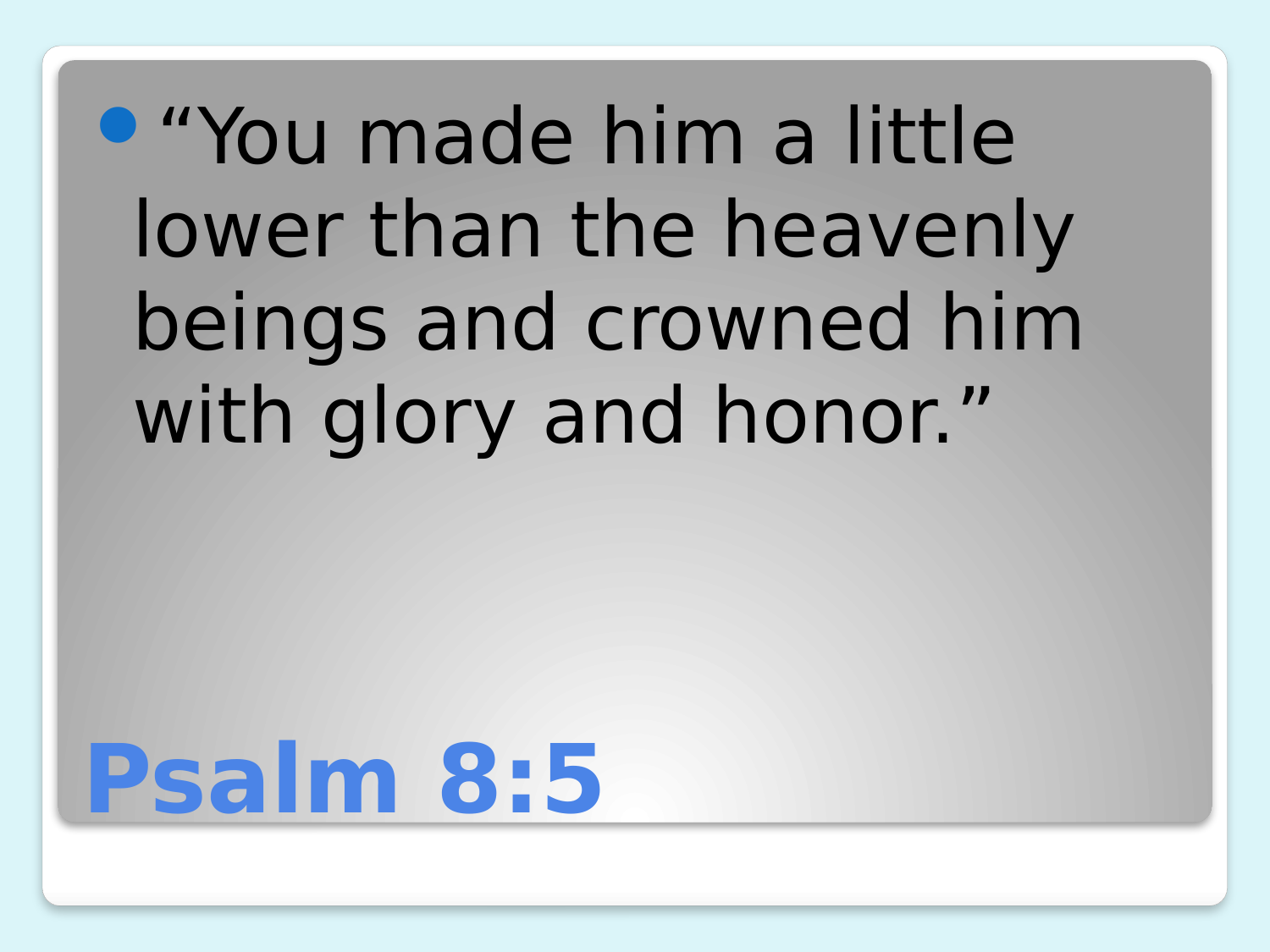

“You made him a little lower than the heavenly beings and crowned him with glory and honor.”
# Psalm 8:5